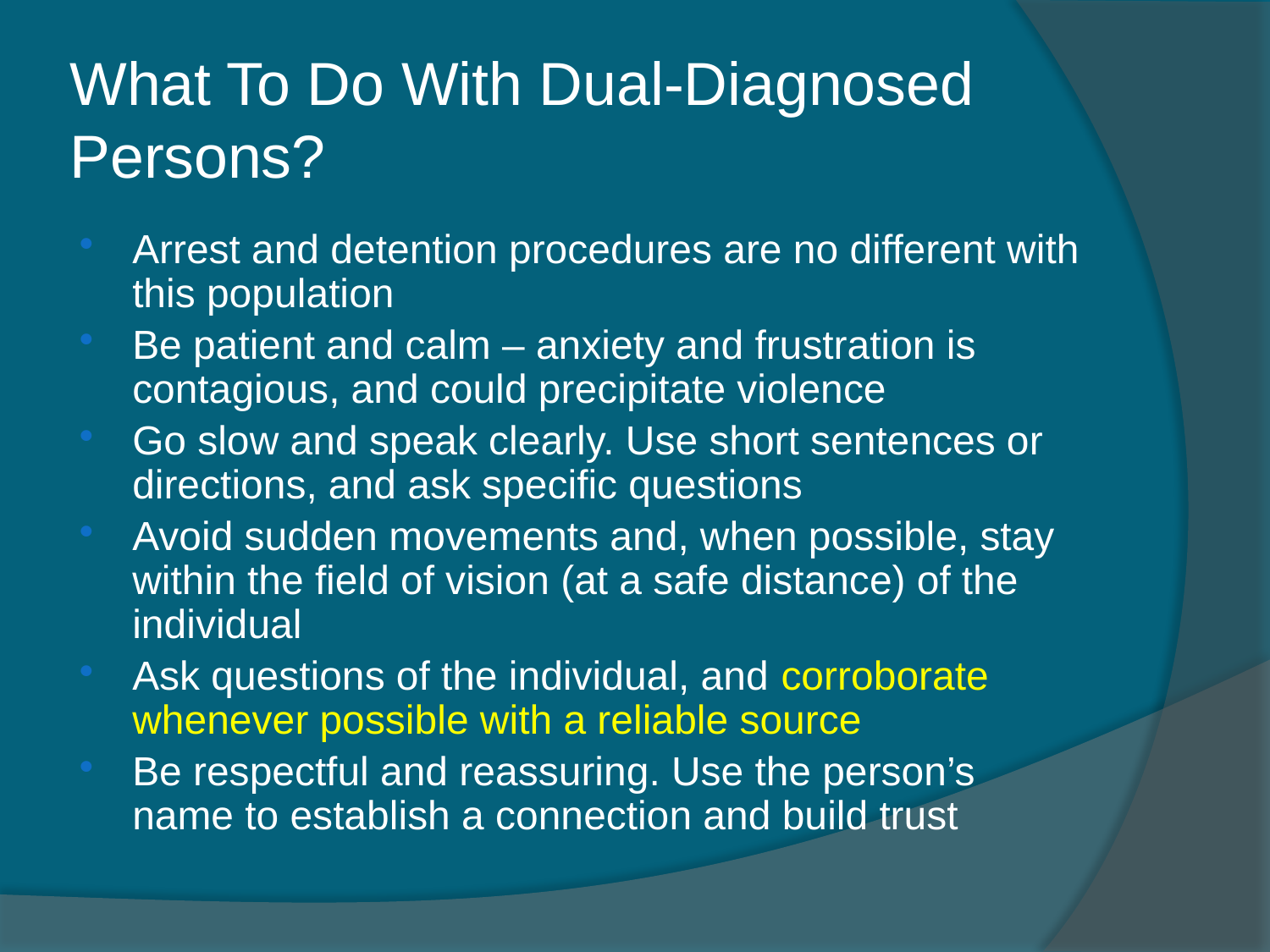

# What To Do With Dual-Diagnosed Persons?
Arrest and detention procedures are no different with this population
Be patient and calm – anxiety and frustration is contagious, and could precipitate violence
Go slow and speak clearly. Use short sentences or directions, and ask specific questions
Avoid sudden movements and, when possible, stay within the field of vision (at a safe distance) of the individual
Ask questions of the individual, and corroborate whenever possible with a reliable source
Be respectful and reassuring. Use the person’s name to establish a connection and build trust